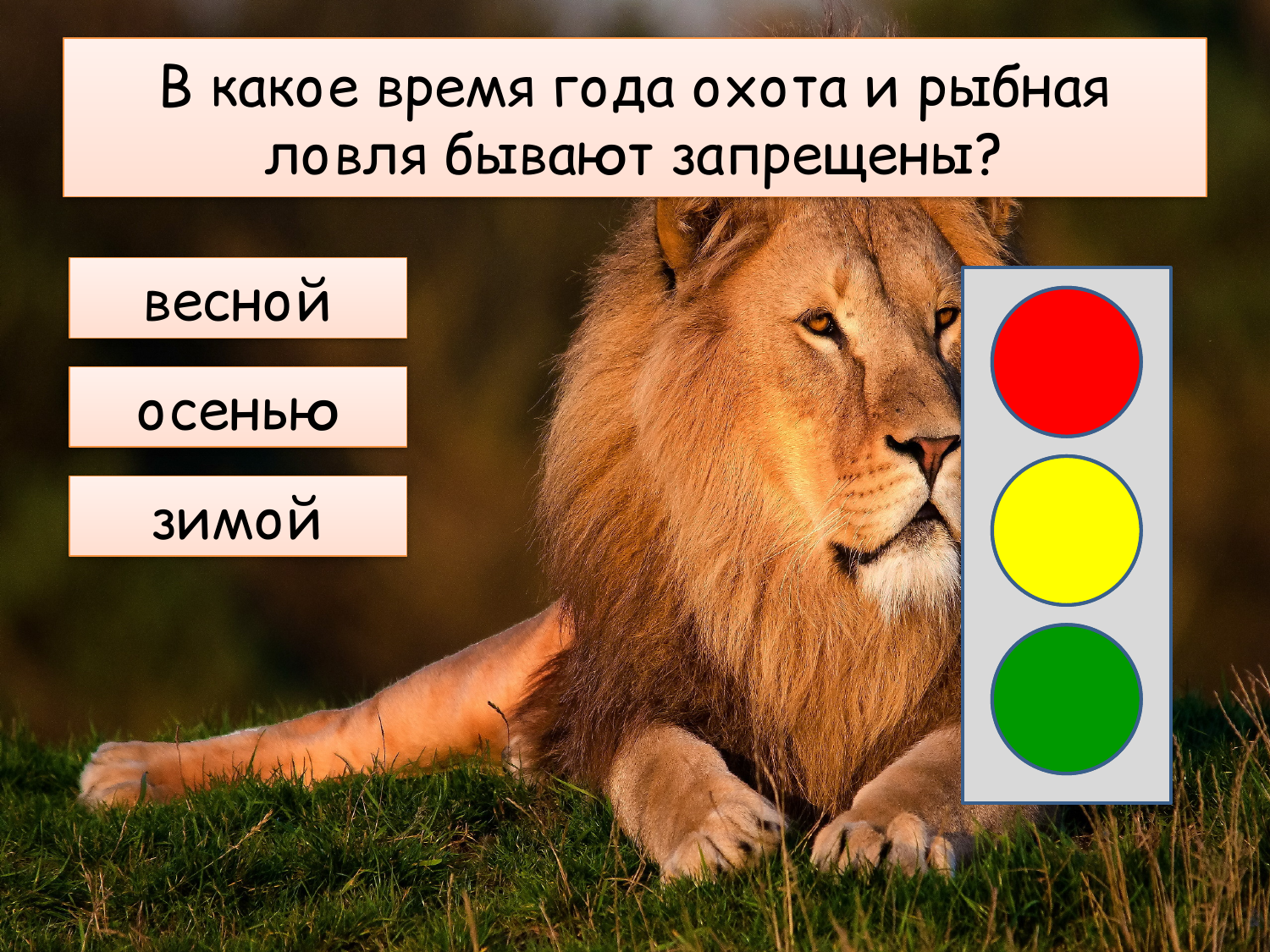

# В какое время года охота и рыбная ловля бывают запрещены?
весной

осенью

зимой